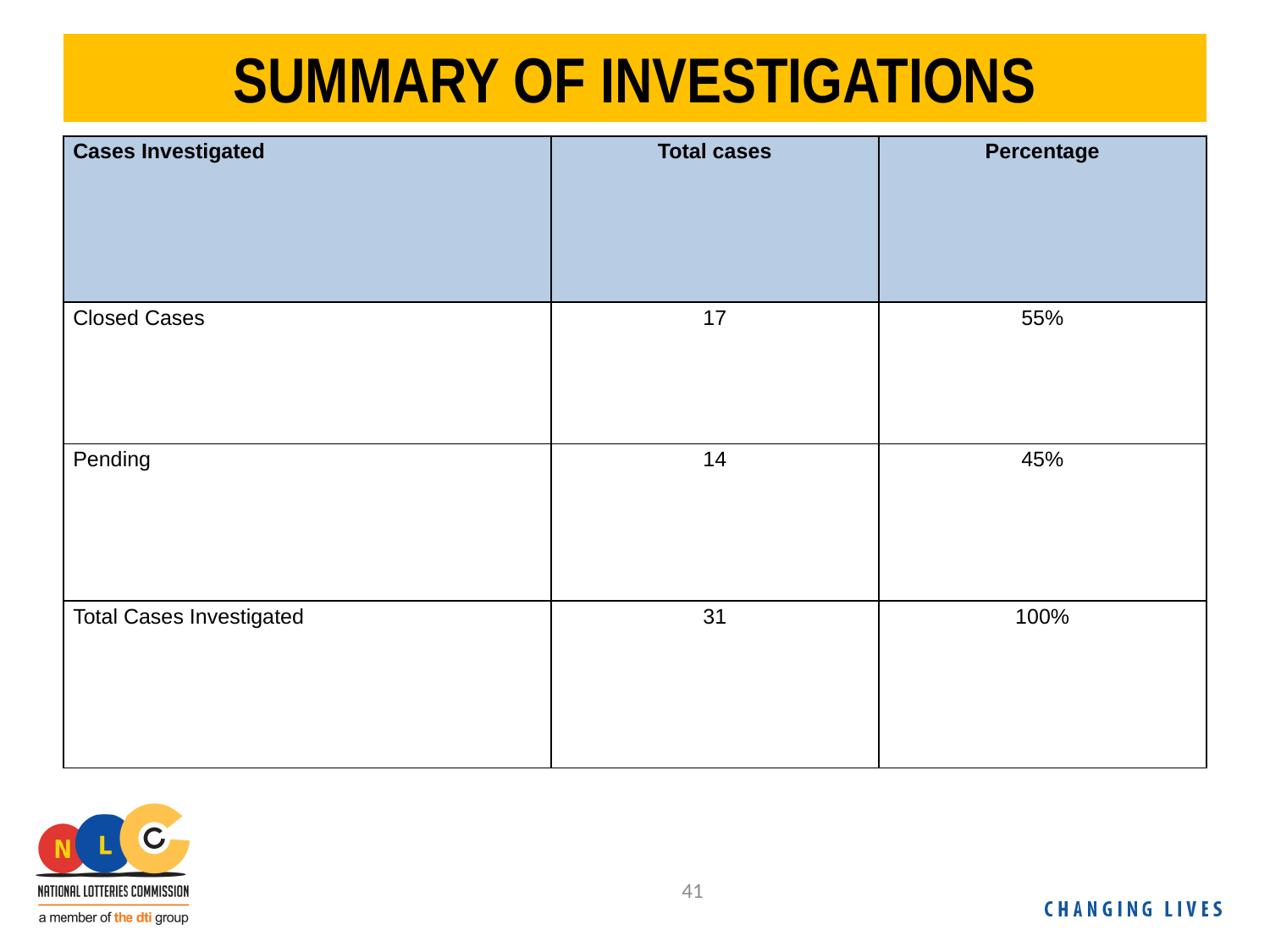

# SUMMARY OF INVESTIGATIONS
| Cases Investigated | Total cases | Percentage |
| --- | --- | --- |
| Closed Cases | 17 | 55% |
| Pending | 14 | 45% |
| Total Cases Investigated | 31 | 100% |
41